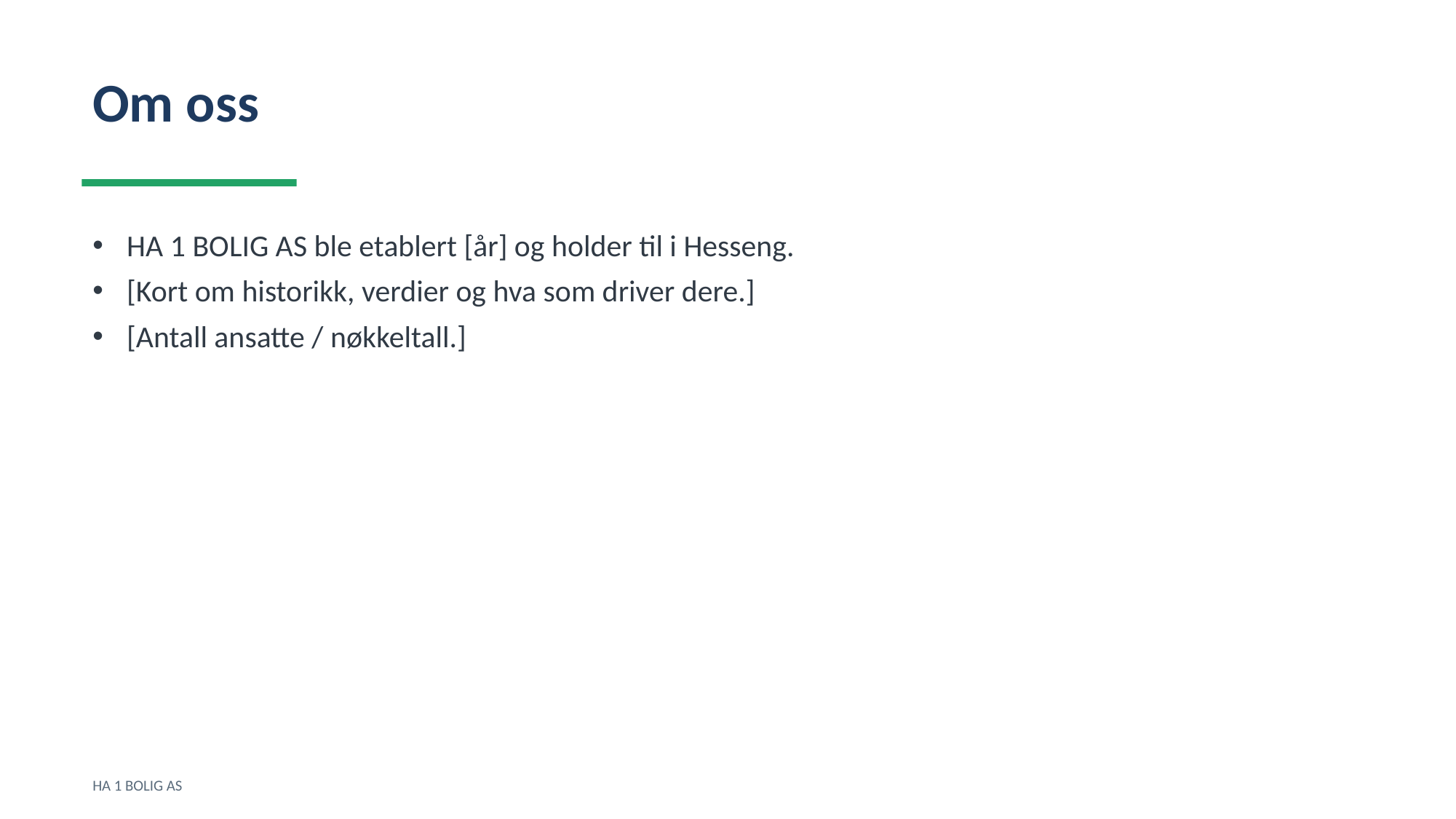

Om oss

HA 1 BOLIG AS ble etablert [år] og holder til i Hesseng.
[Kort om historikk, verdier og hva som driver dere.]
[Antall ansatte / nøkkeltall.]
HA 1 BOLIG AS